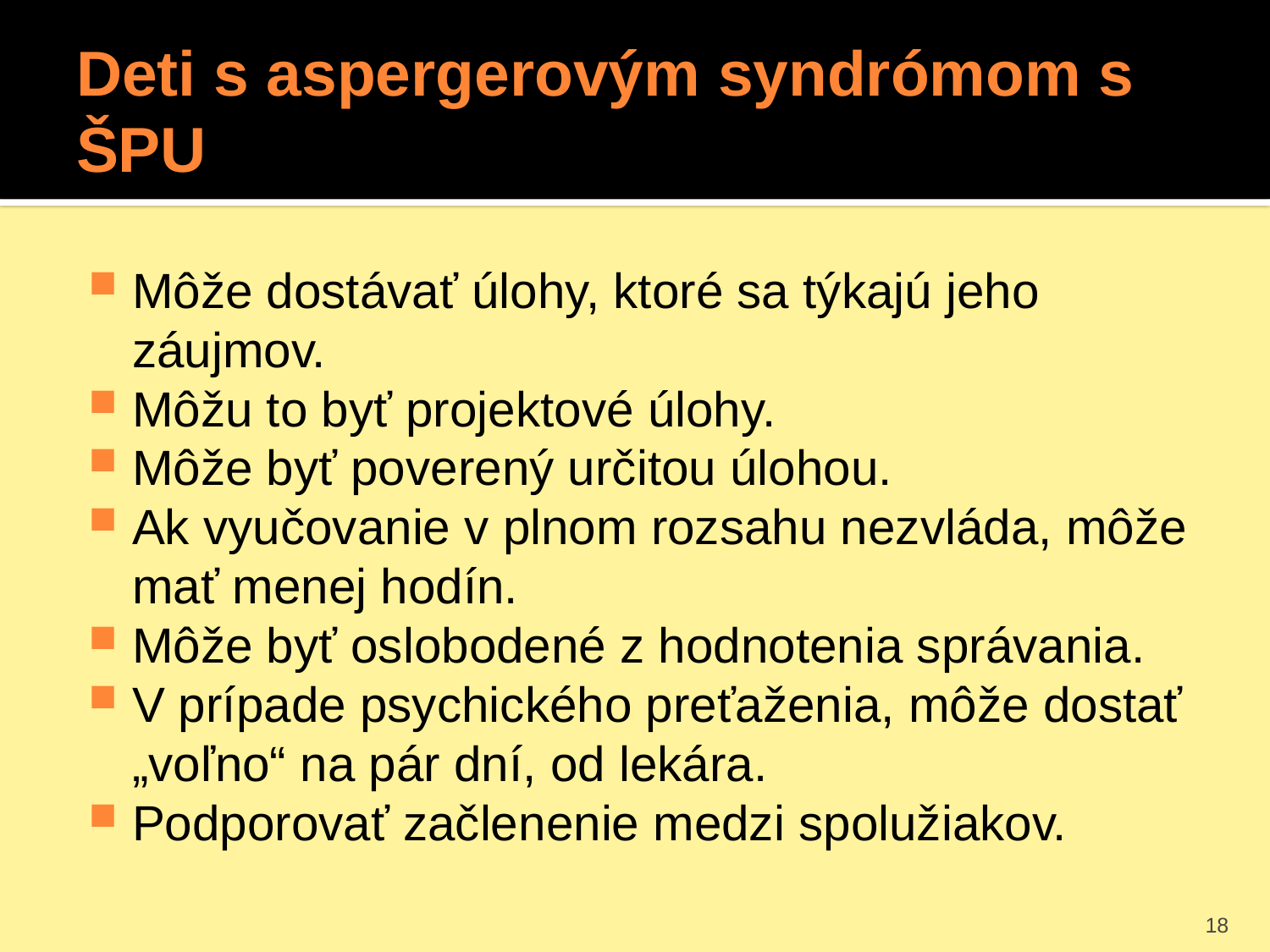

# Deti s aspergerovým syndrómom s ŠPU
Môže dostávať úlohy, ktoré sa týkajú jeho záujmov.
Môžu to byť projektové úlohy.
Môže byť poverený určitou úlohou.
Ak vyučovanie v plnom rozsahu nezvláda, môže mať menej hodín.
Môže byť oslobodené z hodnotenia správania.
V prípade psychického preťaženia, môže dostať „voľno“ na pár dní, od lekára.
Podporovať začlenenie medzi spolužiakov.
18